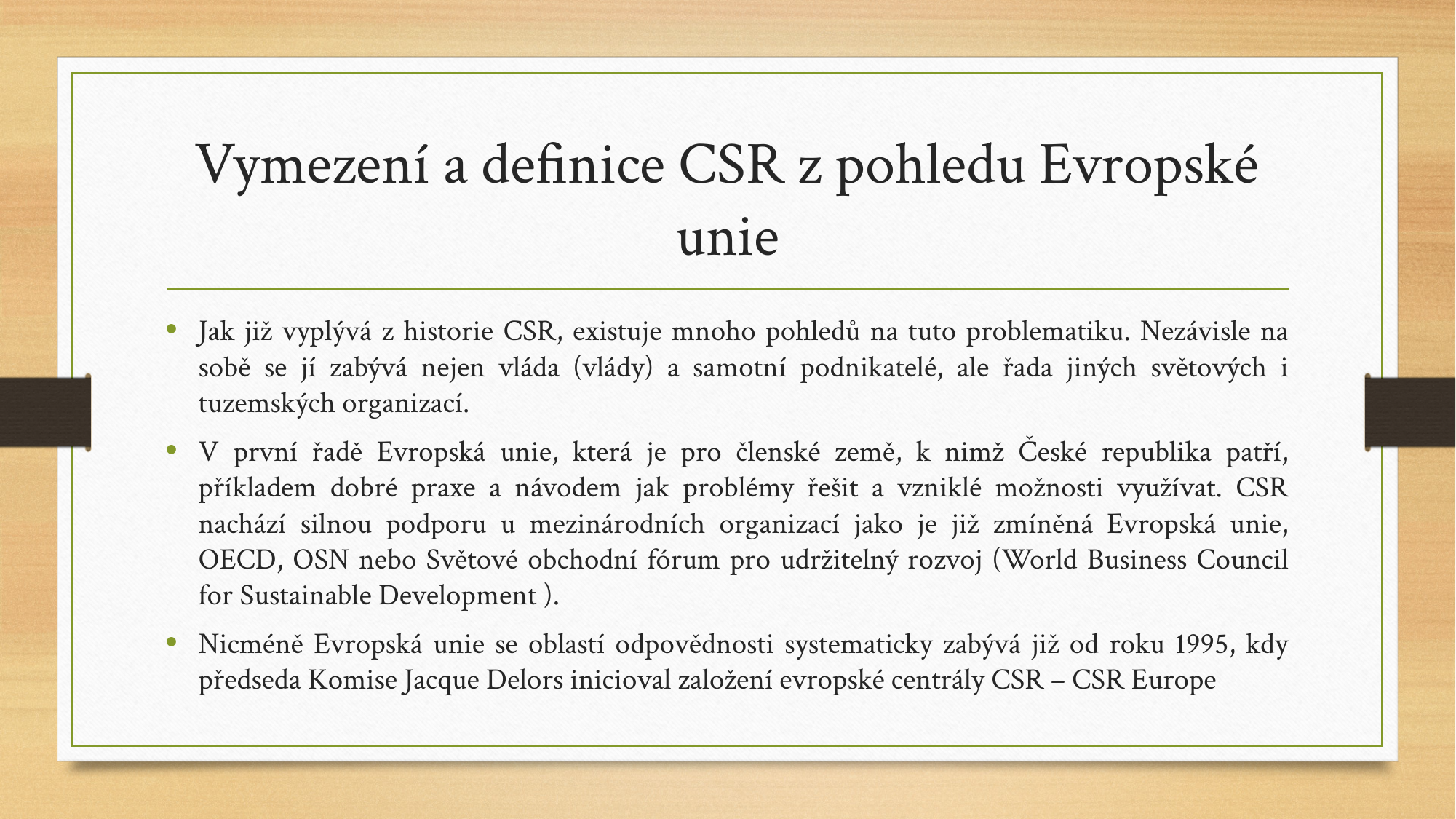

# Vymezení a definice CSR z pohledu Evropské unie
Jak již vyplývá z historie CSR, existuje mnoho pohledů na tuto problematiku. Nezávisle na sobě se jí zabývá nejen vláda (vlády) a samotní podnikatelé, ale řada jiných světových i tuzemských organizací.
V první řadě Evropská unie, která je pro členské země, k nimž České republika patří, příkladem dobré praxe a návodem jak problémy řešit a vzniklé možnosti využívat. CSR nachází silnou podporu u mezinárodních organizací jako je již zmíněná Evropská unie, OECD, OSN nebo Světové obchodní fórum pro udržitelný rozvoj (World Business Council for Sustainable Development ).
Nicméně Evropská unie se oblastí odpovědnosti systematicky zabývá již od roku 1995, kdy předseda Komise Jacque Delors inicioval založení evropské centrály CSR – CSR Europe